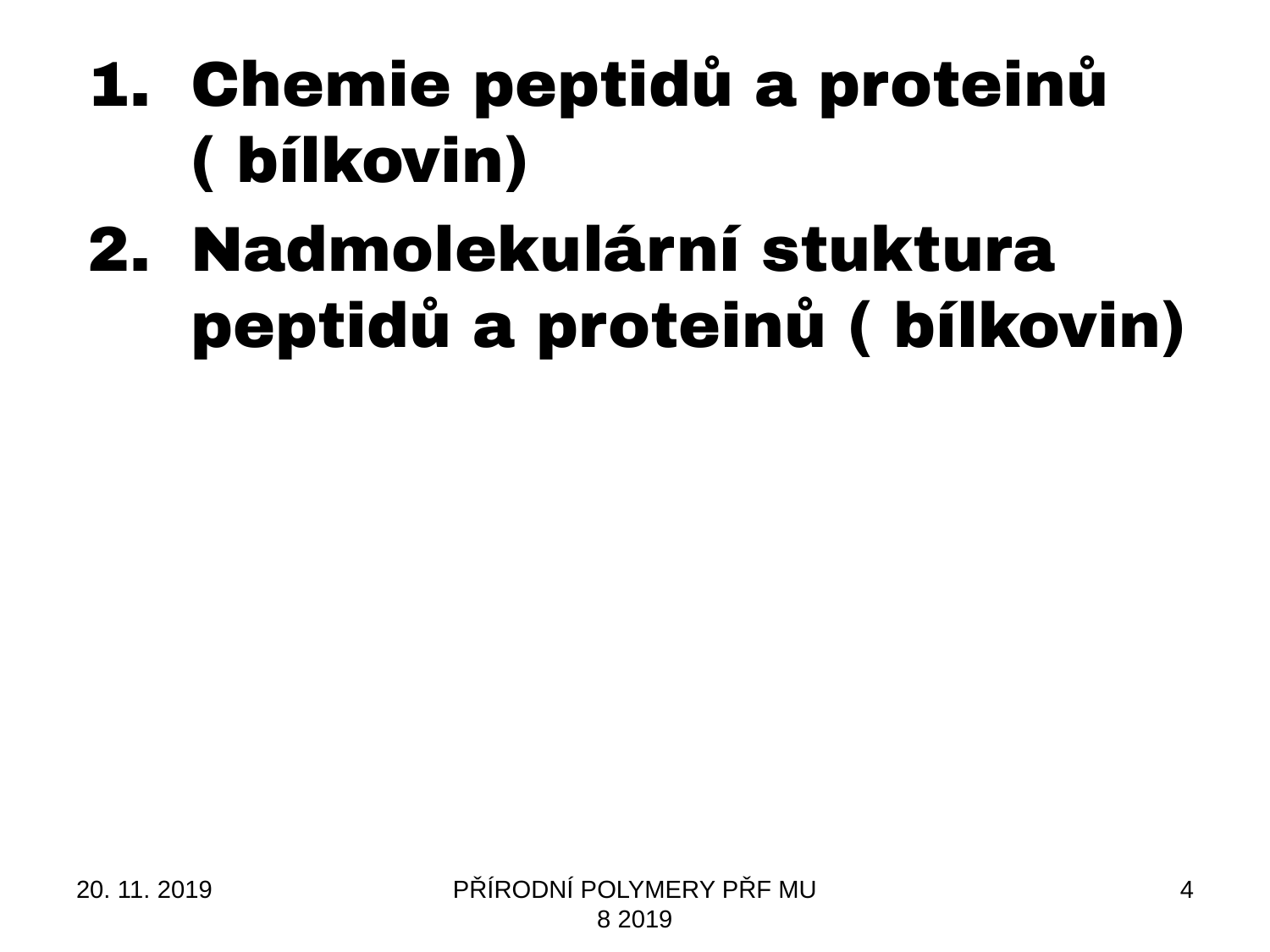

Chemie peptidů a proteinů    ( bílkovin)
Nadmolekulární stuktura peptidů a proteinů ( bílkovin)
20. 11. 2019
PŘÍRODNÍ POLYMERY PŘF MU 8 2019
4